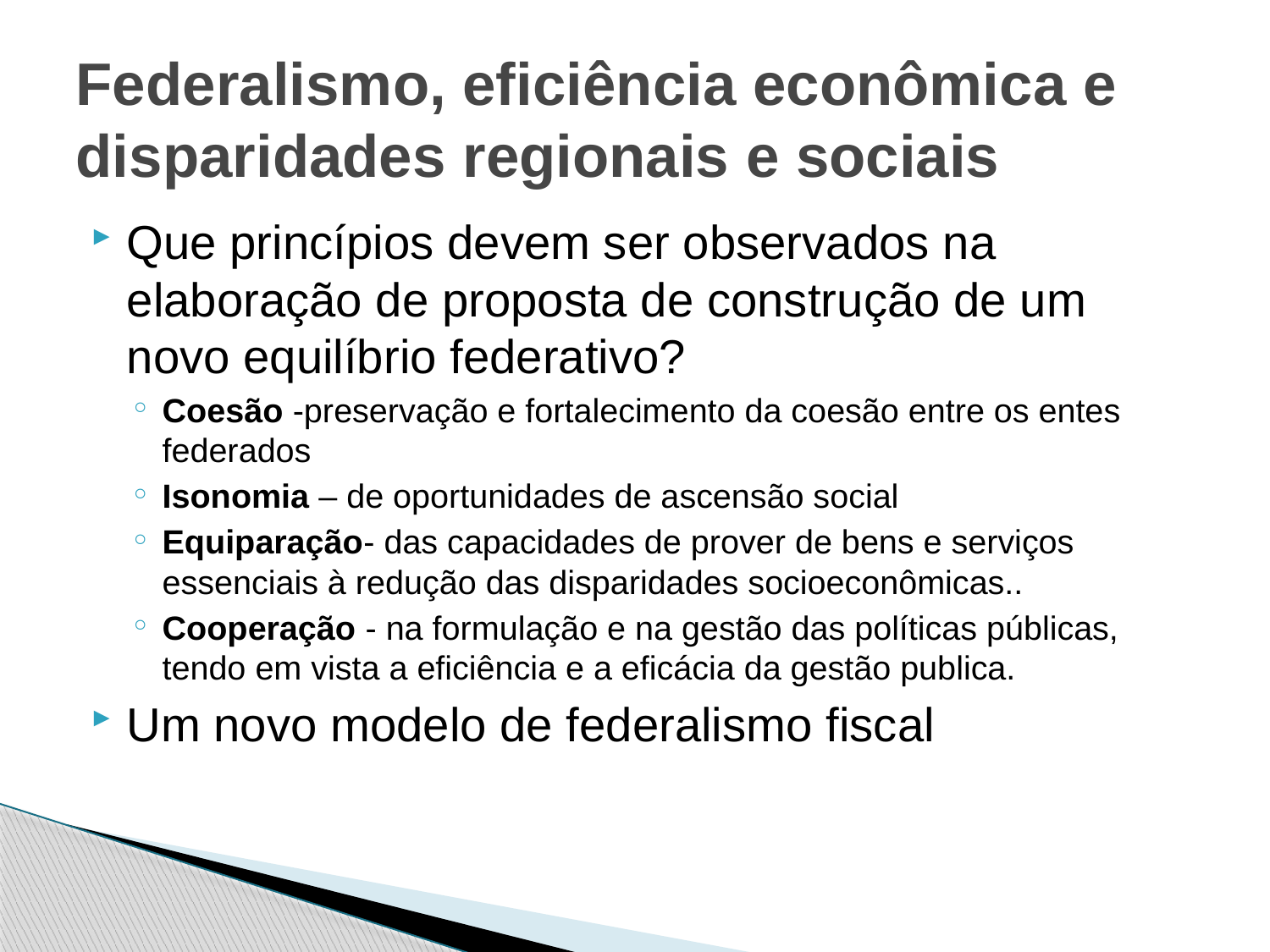

# Federalismo, eficiência econômica e disparidades regionais e sociais
Que princípios devem ser observados na elaboração de proposta de construção de um novo equilíbrio federativo?
Coesão -preservação e fortalecimento da coesão entre os entes federados
Isonomia – de oportunidades de ascensão social
Equiparação- das capacidades de prover de bens e serviços essenciais à redução das disparidades socioeconômicas..
Cooperação - na formulação e na gestão das políticas públicas, tendo em vista a eficiência e a eficácia da gestão publica.
Um novo modelo de federalismo fiscal